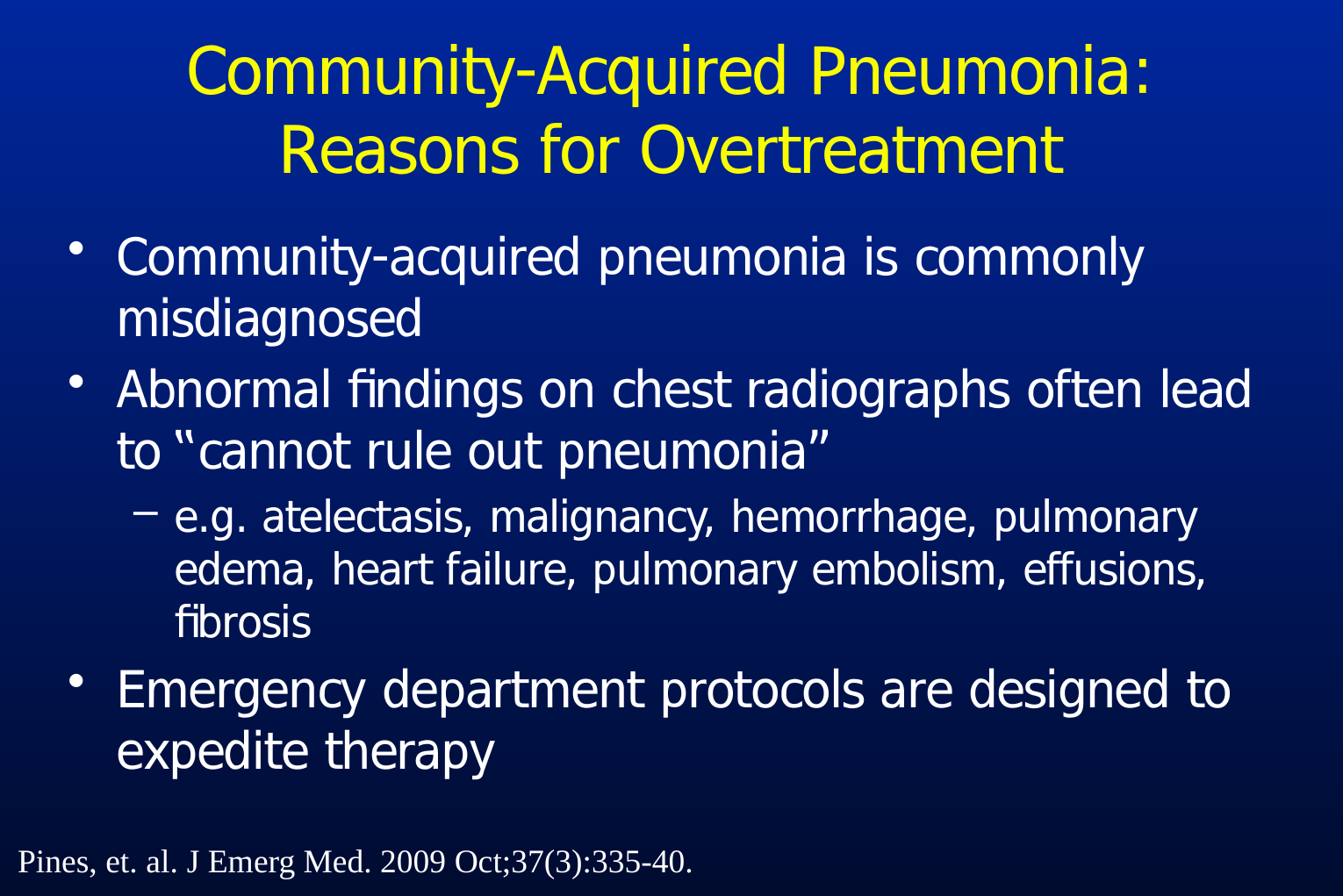

# Community-Acquired Pneumonia: Reasons for Overtreatment
Community-acquired pneumonia is commonly misdiagnosed
Abnormal findings on chest radiographs often lead to “cannot rule out pneumonia”
e.g. atelectasis, malignancy, hemorrhage, pulmonary edema, heart failure, pulmonary embolism, effusions, fibrosis
Emergency department protocols are designed to expedite therapy
Pines, et. al. J Emerg Med. 2009 Oct;37(3):335-40.